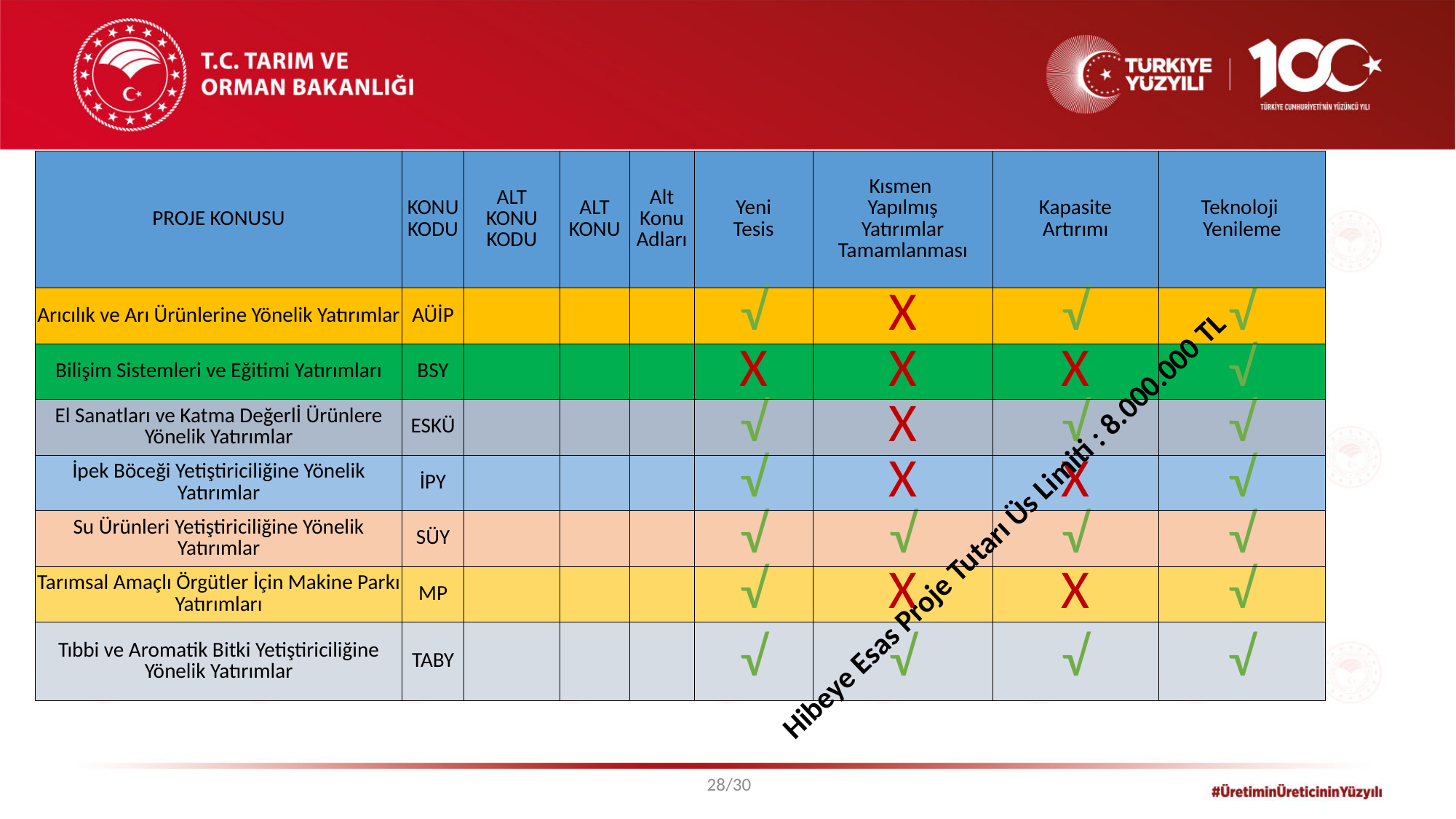

| PROJE KONUSU | KONU KODU | ALT KONU KODU | ALT KONU | Alt Konu Adları | Yeni Tesis | Kısmen Yapılmış Yatırımlar Tamamlanması | Kapasite Artırımı | Teknoloji Yenileme |
| --- | --- | --- | --- | --- | --- | --- | --- | --- |
| Arıcılık ve Arı Ürünlerine Yönelik Yatırımlar | AÜİP |  |  |  | √ | X | √ | √ |
| Bilişim Sistemleri ve Eğitimi Yatırımları | BSY |  |  |  | X | X | X | √ |
| El Sanatları ve Katma Değerlİ Ürünlere Yönelik Yatırımlar | ESKÜ |  |  |  | √ | X | √ | √ |
| İpek Böceği Yetiştiriciliğine Yönelik Yatırımlar | İPY |  |  |  | √ | X | X | √ |
| Su Ürünleri Yetiştiriciliğine Yönelik Yatırımlar | SÜY |  |  |  | √ | √ | √ | √ |
| Tarımsal Amaçlı Örgütler İçin Makine Parkı Yatırımları | MP |  |  |  | √ | X | X | √ |
| Tıbbi ve Aromatik Bitki Yetiştiriciliğine Yönelik Yatırımlar | TABY |  |  |  | √ | √ | √ | √ |
Hibeye Esas Proje Tutarı Üs Limiti : 8.000.000 TL

28/30